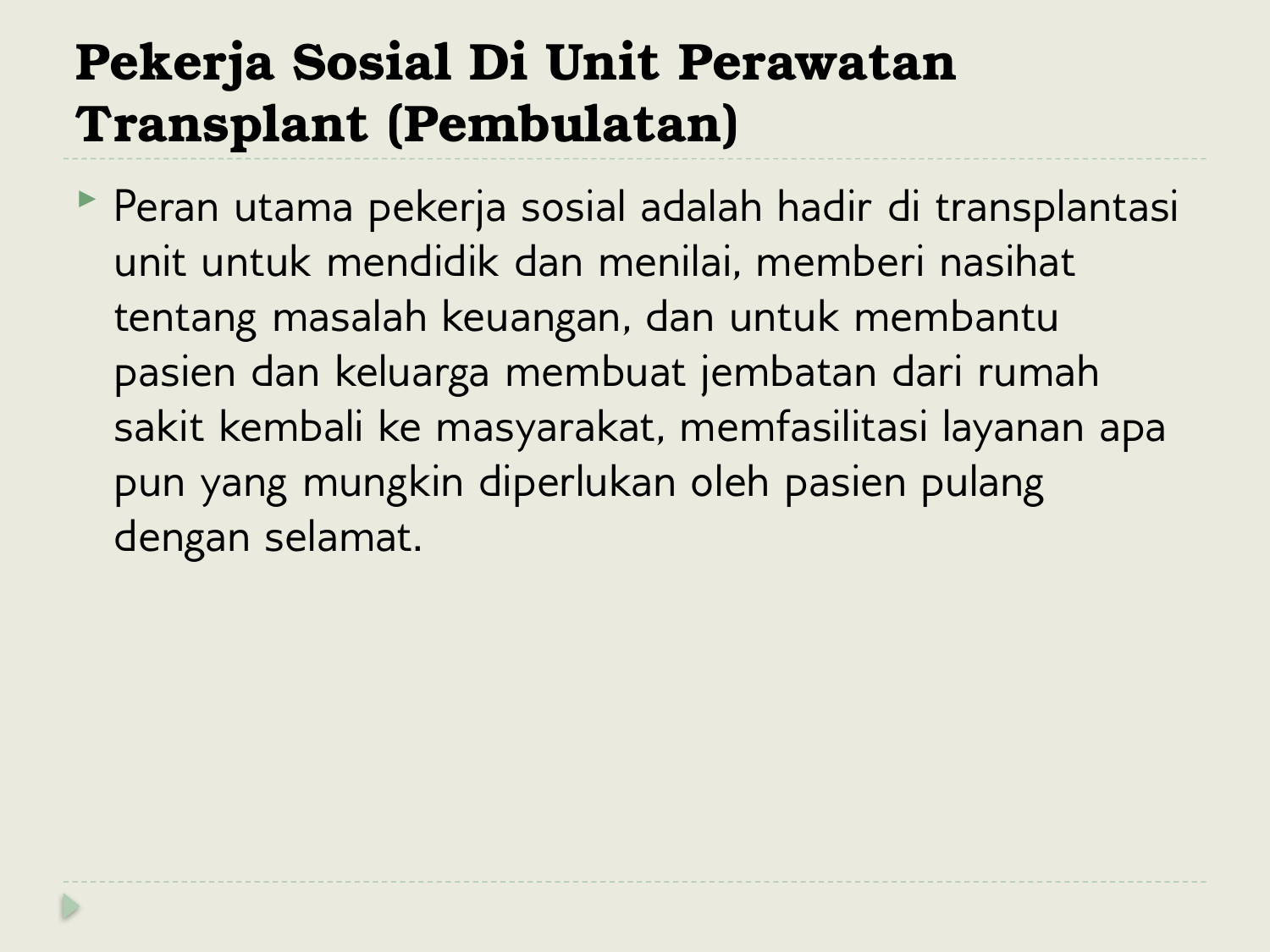

# Pekerja Sosial Di Unit Perawatan Transplant (Pembulatan)
Peran utama pekerja sosial adalah hadir di transplantasi unit untuk mendidik dan menilai, memberi nasihat tentang masalah keuangan, dan untuk membantu pasien dan keluarga membuat jembatan dari rumah sakit kembali ke masyarakat, memfasilitasi layanan apa pun yang mungkin diperlukan oleh pasien pulang dengan selamat.